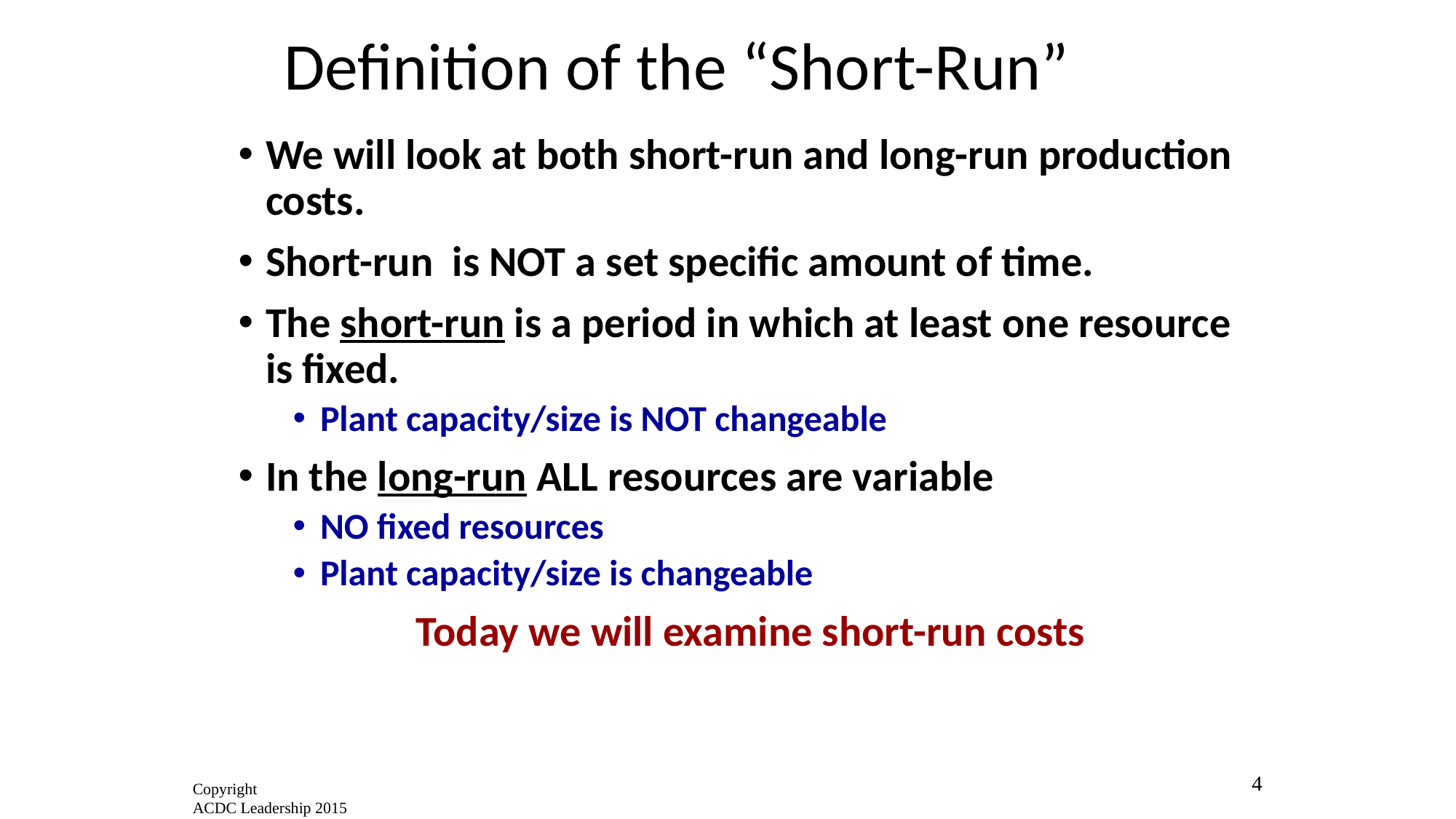

Definition of the “Short-Run”
We will look at both short-run and long-run production costs.
Short-run  is NOT a set specific amount of time.
The short-run is a period in which at least one resource is fixed.
Plant capacity/size is NOT changeable
In the long-run ALL resources are variable
NO fixed resources
Plant capacity/size is changeable
Today we will examine short-run costs
4
Copyright
ACDC Leadership 2015